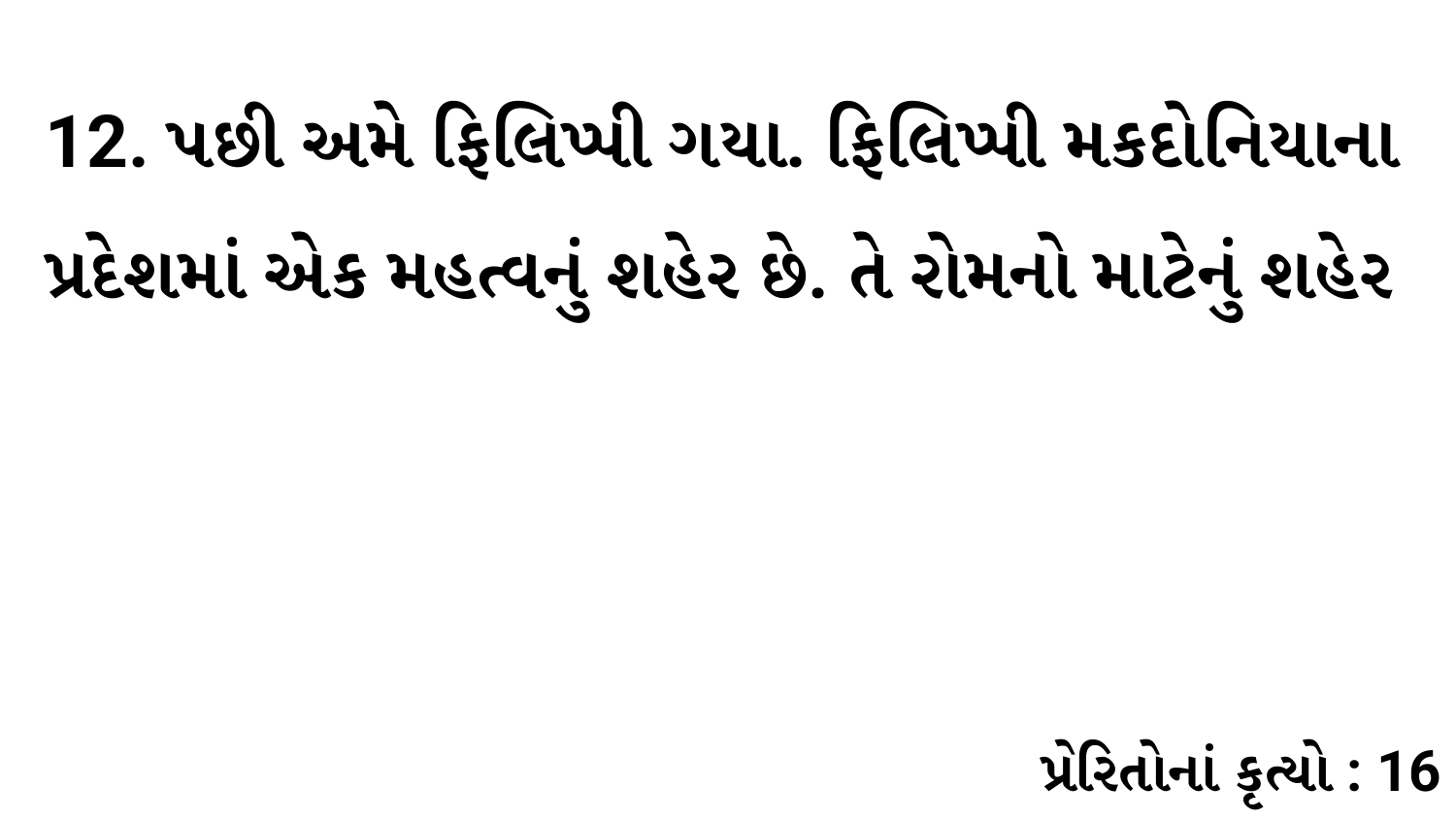

12. પછી અમે ફિલિપ્પી ગયા. ફિલિપ્પી મકદોનિયાના પ્રદેશમાં એક મહત્વનું શહેર છે. તે રોમનો માટેનું શહેર
પ્રેરિતોનાં કૃત્યો : 16